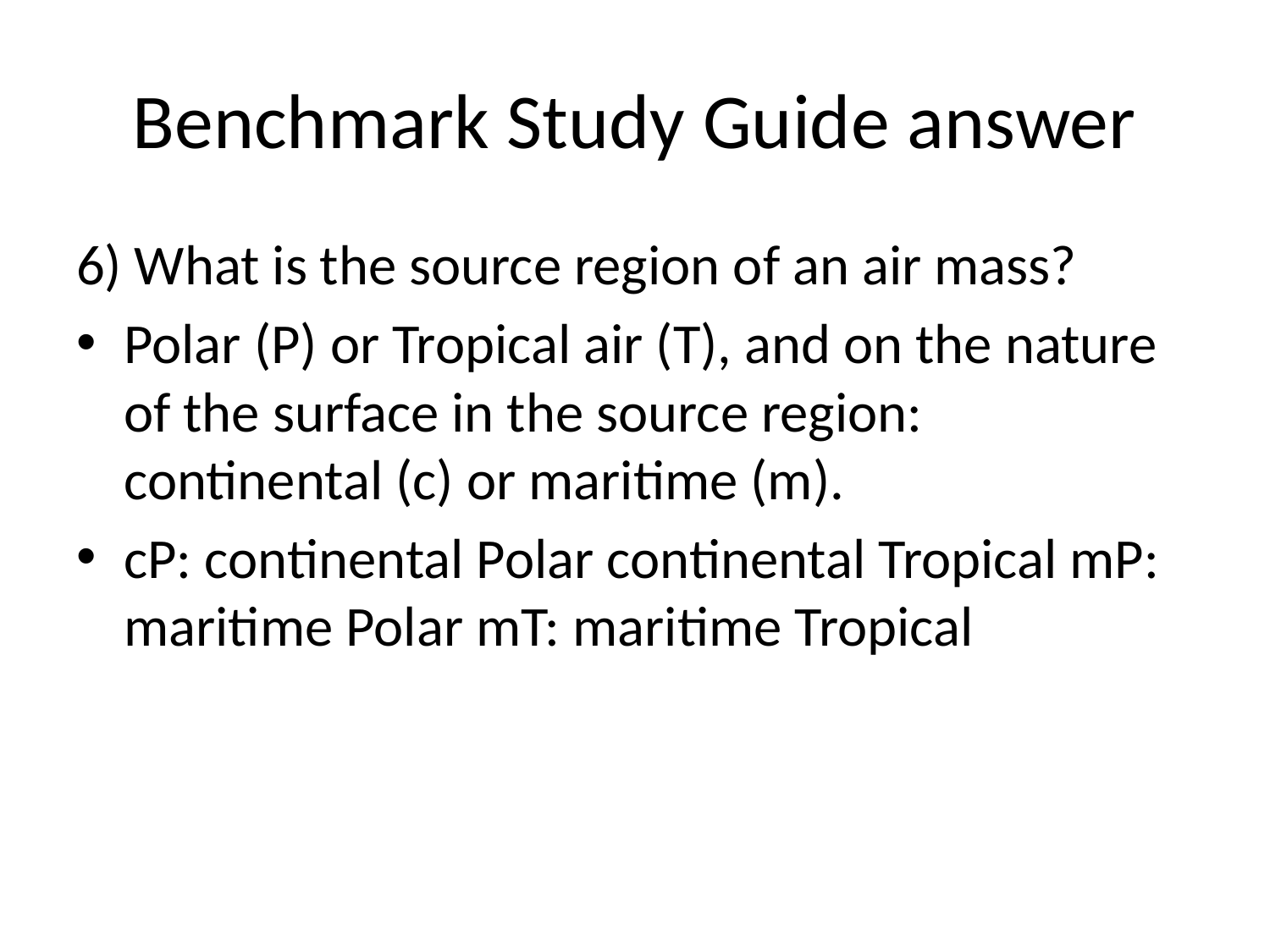

# Benchmark Study Guide answer
6) What is the source region of an air mass?
Polar (P) or Tropical air (T), and on the nature of the surface in the source region: continental (c) or maritime (m).
cP: continental Polar continental Tropical mP: maritime Polar mT: maritime Tropical